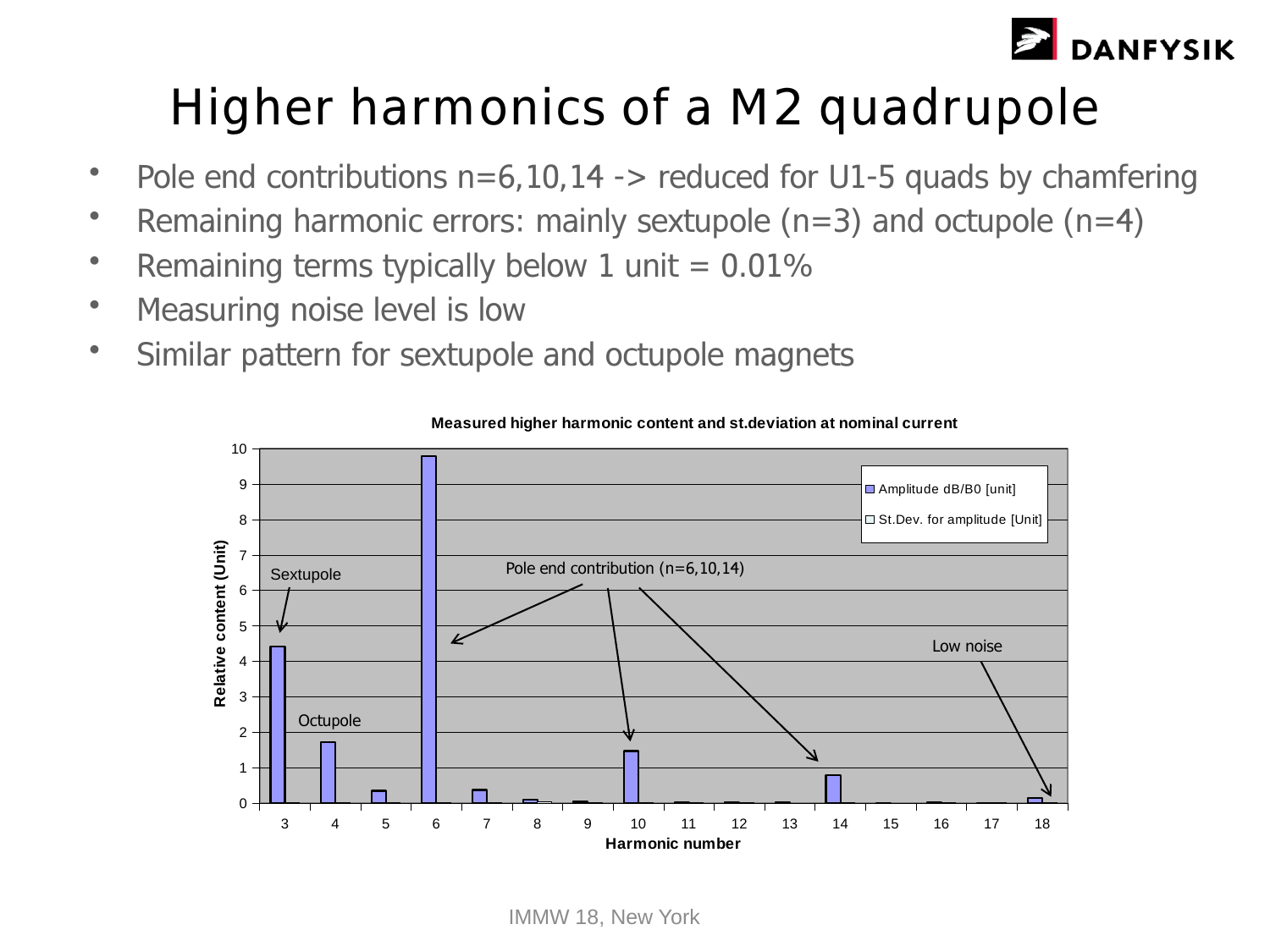

# Higher harmonics of a M2 quadrupole
Pole end contributions n=6,10,14 -> reduced for U1-5 quads by chamfering
Remaining harmonic errors: mainly sextupole (n=3) and octupole (n=4)
Remaining terms typically below 1 unit = 0.01%
Measuring noise level is low
Similar pattern for sextupole and octupole magnets

### Chart: Measured higher harmonic content and st.deviation at nominal current

| Category | Amplitude dB/B0 [unit] |  |
|---|---|---|
| 3 | 4.416494856058114 | 0.01716937 |
| 4 | 1.7200273175622942 | 0.029076930000000008 |
| 5 | 0.3538119630099176 | 0.009784285 |
| 6 | 9.79013055252477 | 0.022651510000000014 |
| 7 | 0.3783618236177008 | 0.011094830000000003 |
| 8 | 0.10171279827747924 | 0.03675358 |
| 9 | 0.057575097193952596 | 0.014949070000000004 |
| 10 | 1.475140369500173 | 0.017984270000000007 |
| 11 | 0.03905333346059158 | 0.009907885000000003 |
| 12 | 0.043112002459591715 | 0.027195660000000007 |
| 13 | 0.035549314392018166 | 0.0063547890000000004 |
| 14 | 0.7856074686039164 | 0.02256379000000001 |
| 15 | 0.011099718371630388 | 0.007830422000000004 |
| 16 | 0.03338299109801953 | 0.009959125000000006 |
| 17 | 0.015631741560249372 | 0.011425250000000001 |
| 18 | 0.14698391606663308 | 0.025042970000000008 |
Pole end contribution (n=6,10,14)
Sextupole
Low noise
Octupole
IMMW 18, New York